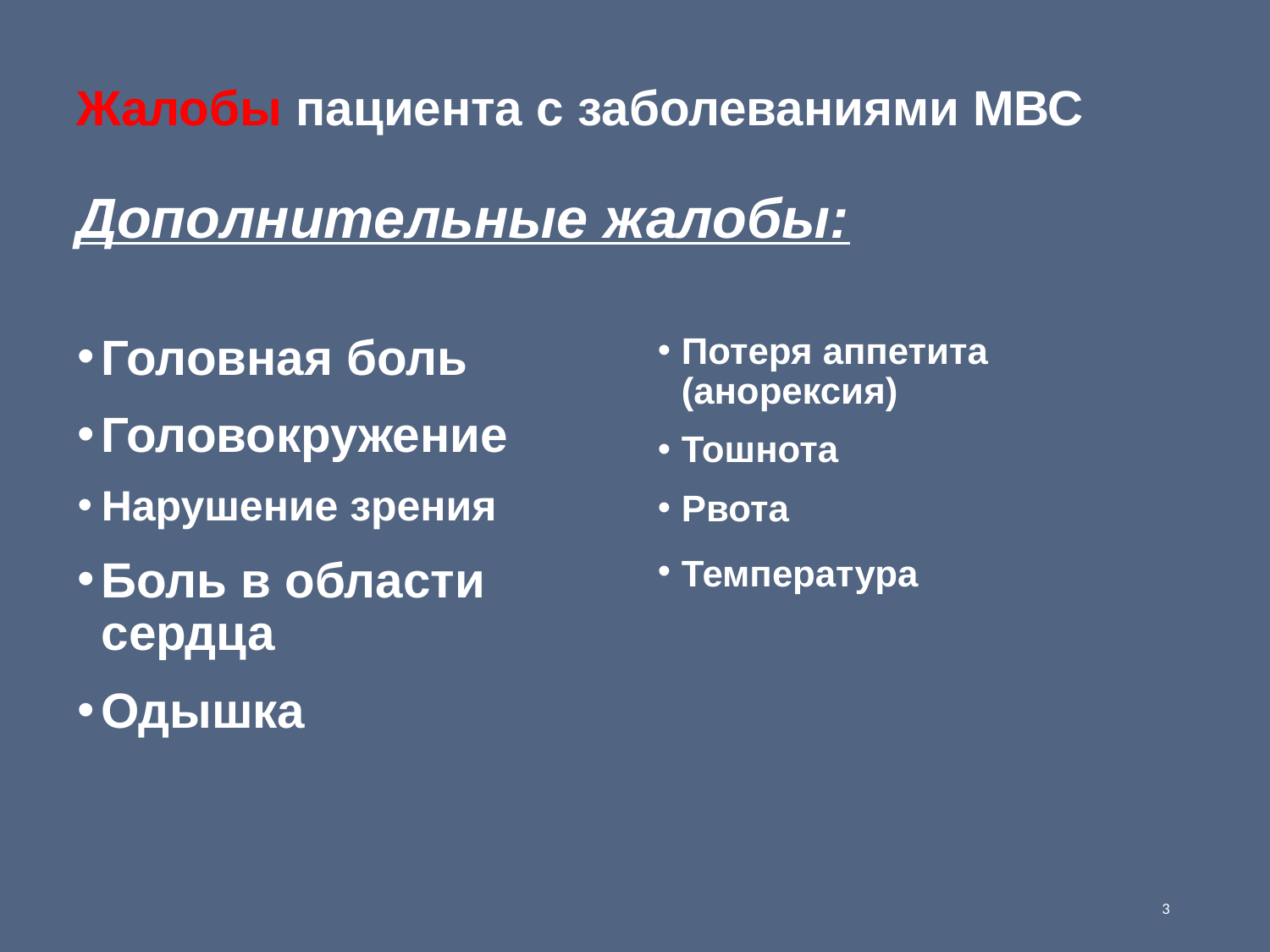

# Жалобы пациента с заболеваниями МВС Дополнительные жалобы:
Головная боль
Головокружение
Нарушение зрения
Боль в области сердца
Одышка
Потеря аппетита (анорексия)
Тошнота
Рвота
Температура
3